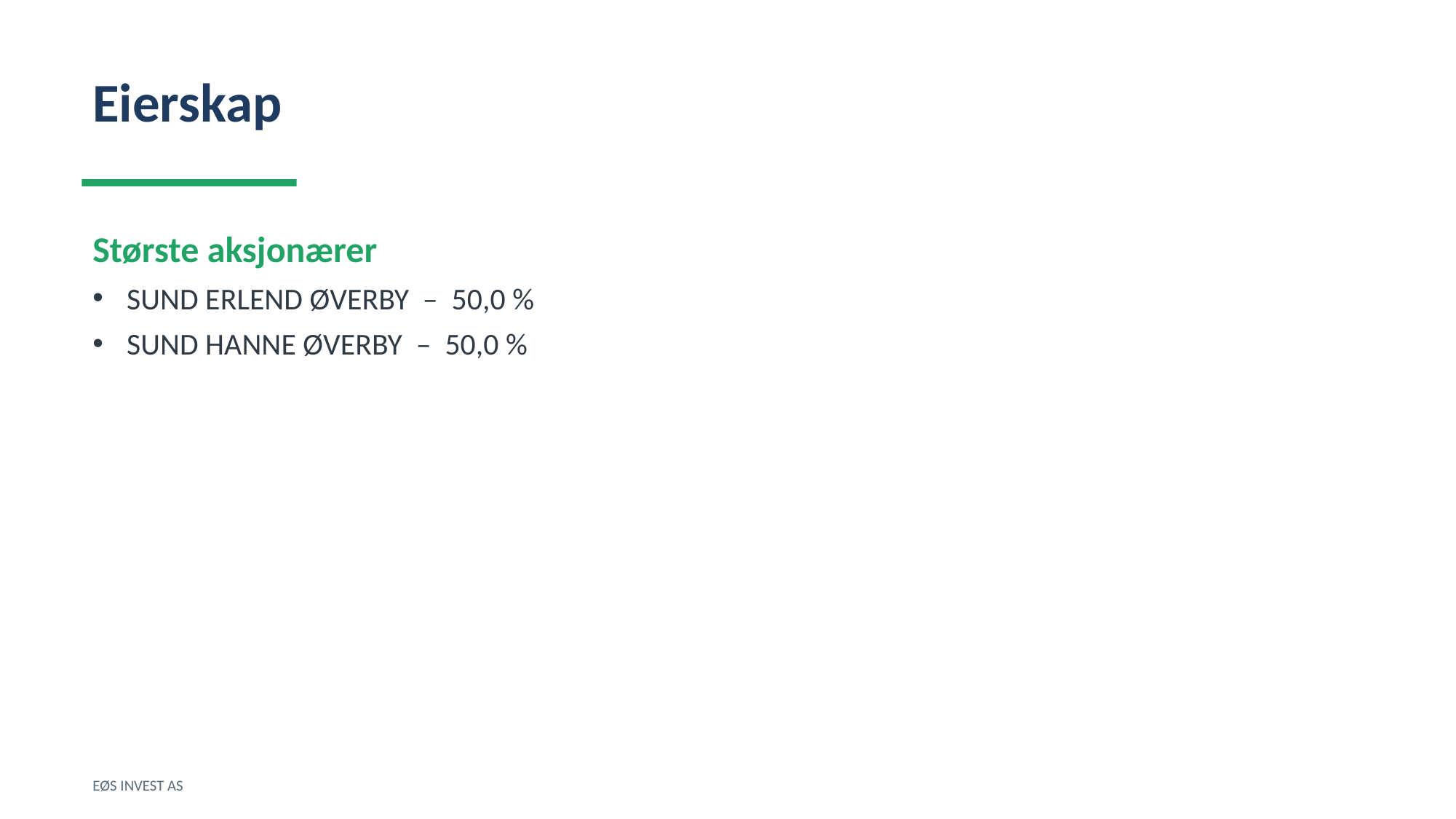

Eierskap

Største aksjonærer
SUND ERLEND ØVERBY  –  50,0 %
SUND HANNE ØVERBY  –  50,0 %
EØS INVEST AS